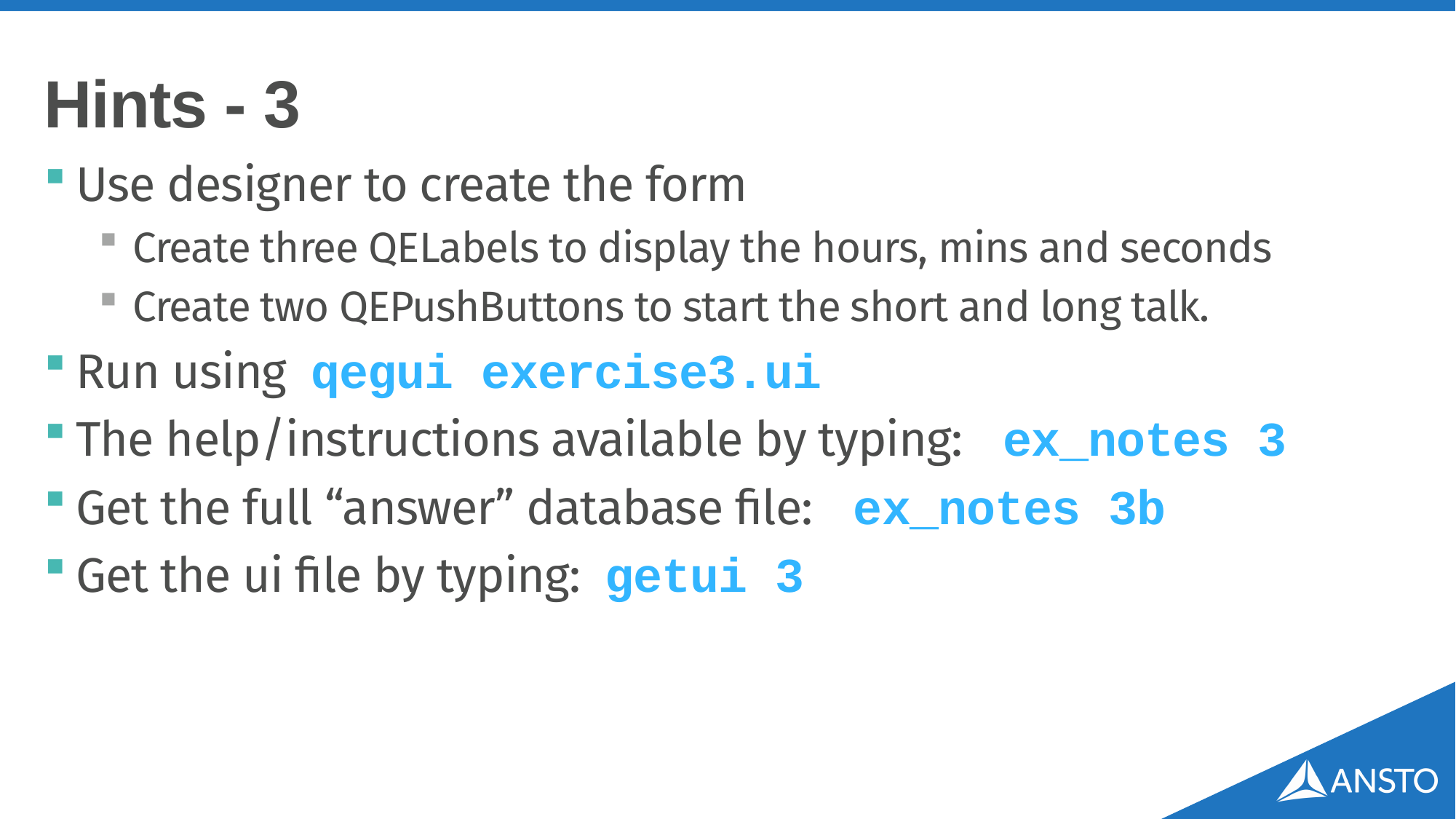

# Hints - 3
Use designer to create the form
Create three QELabels to display the hours, mins and seconds
Create two QEPushButtons to start the short and long talk.
Run using  qegui exercise3.ui
The help/instructions available by typing:  ex_notes 3
Get the full “answer” database file:  ex_notes 3b
Get the ui file by typing:  getui 3